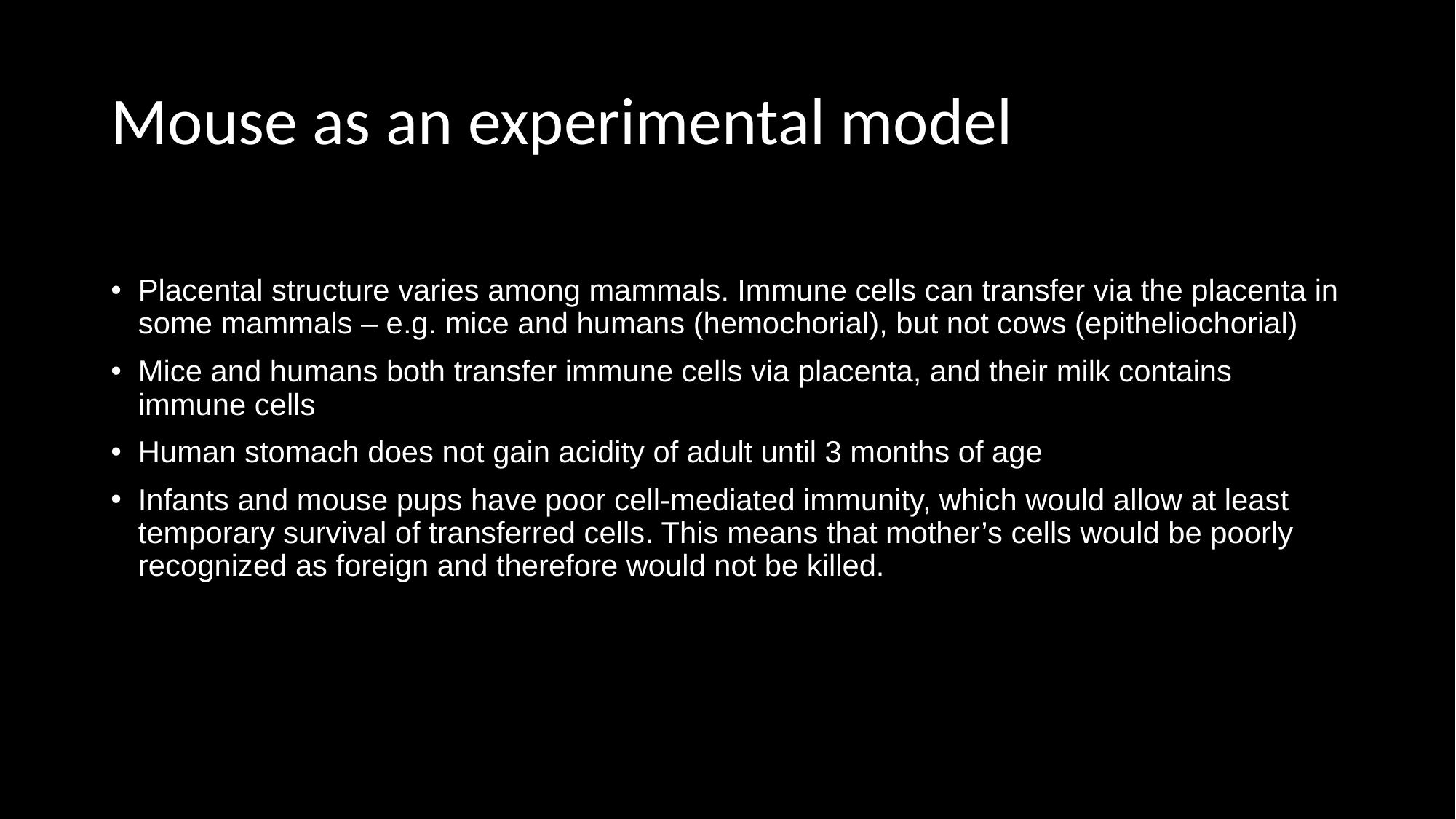

# Mouse as an experimental model

Placental structure varies among mammals. Immune cells can transfer via the placenta in some mammals – e.g. mice and humans (hemochorial), but not cows (epitheliochorial)
Mice and humans both transfer immune cells via placenta, and their milk contains immune cells
Human stomach does not gain acidity of adult until 3 months of age
Infants and mouse pups have poor cell-mediated immunity, which would allow at least temporary survival of transferred cells. This means that mother’s cells would be poorly recognized as foreign and therefore would not be killed.